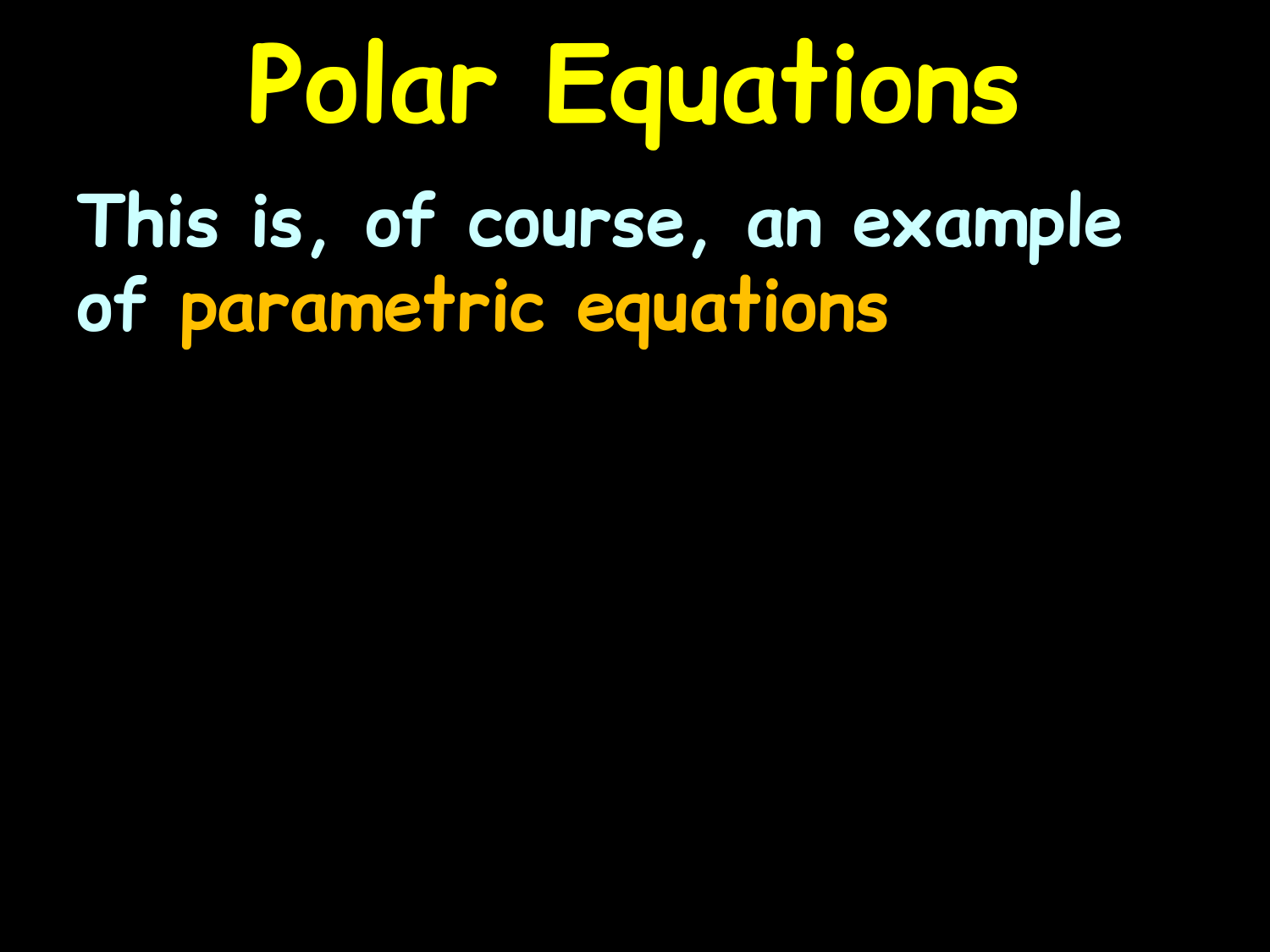

# Polar Equations
This is, of course, an example of parametric equations